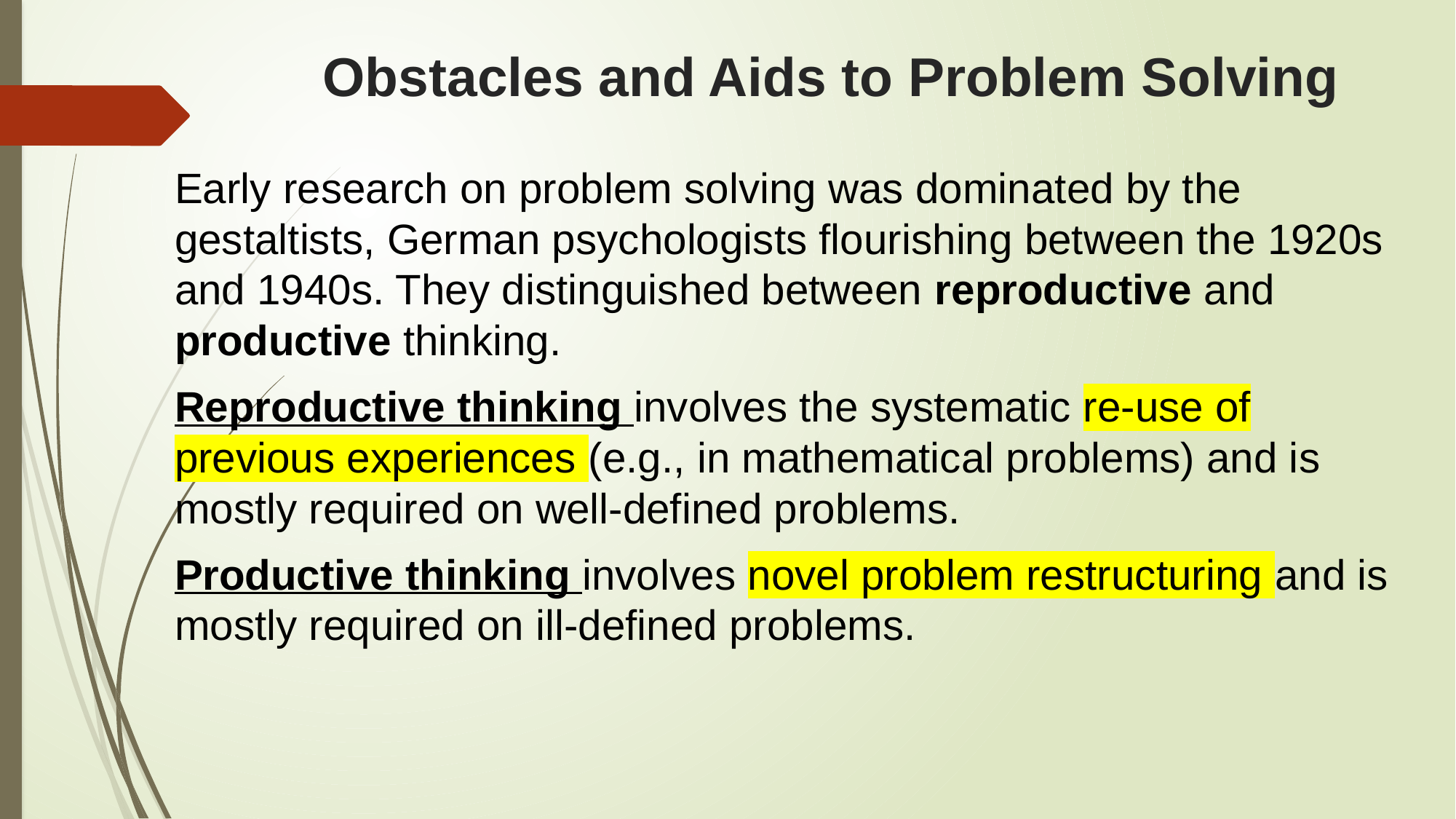

# Obstacles and Aids to Problem Solving
Early research on problem solving was dominated by the gestaltists, German psychologists flourishing between the 1920s and 1940s. They distinguished between reproductive and productive thinking.
Reproductive thinking involves the systematic re-use of previous experiences (e.g., in mathematical problems) and is mostly required on well-defined problems.
Productive thinking involves novel problem restructuring and is mostly required on ill-defined problems.